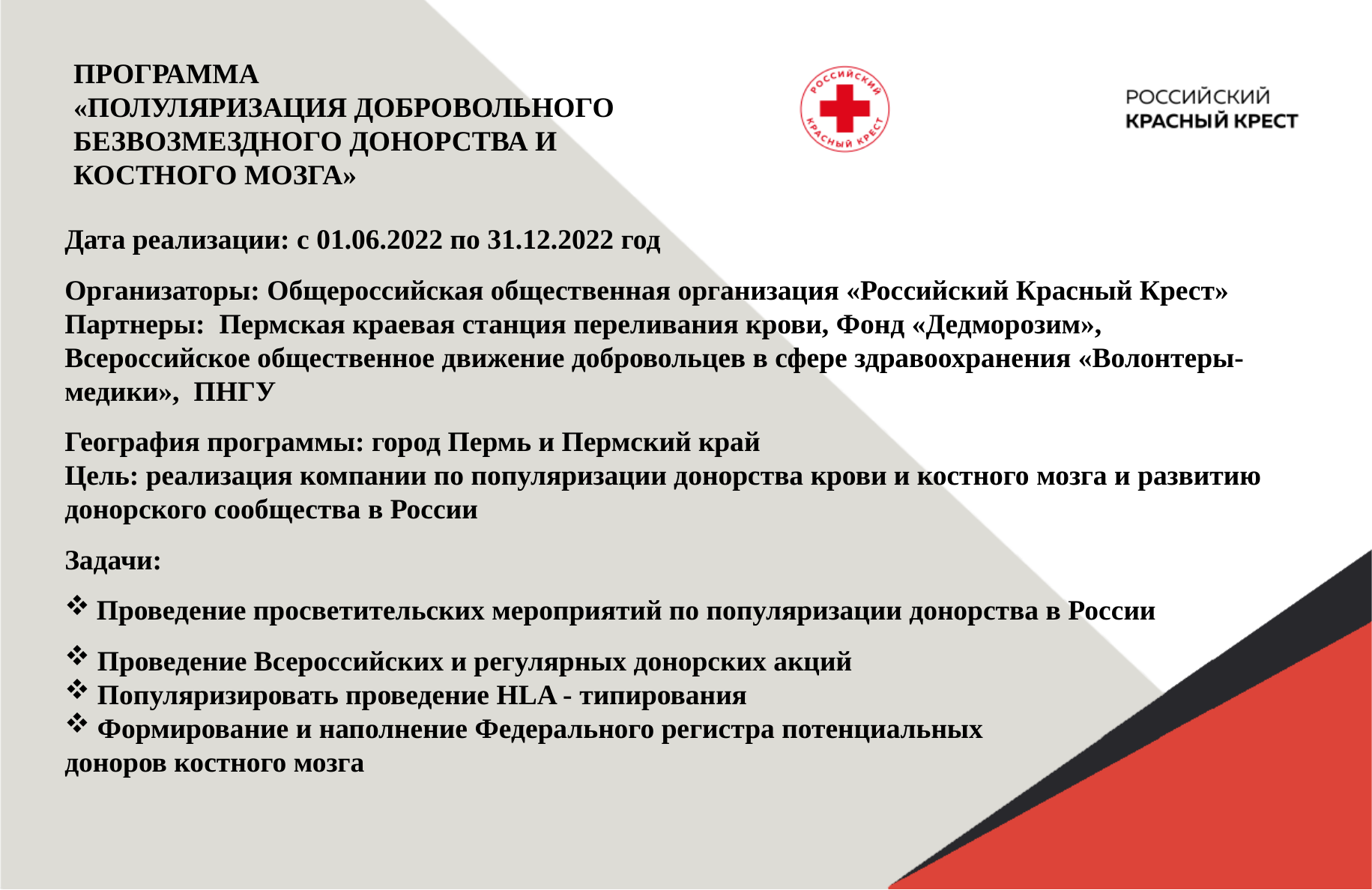

ПРОГРАММА
«ПОЛУЛЯРИЗАЦИЯ ДОБРОВОЛЬНОГО БЕЗВОЗМЕЗДНОГО ДОНОРСТВА И КОСТНОГО МОЗГА»
Дата реализации: с 01.06.2022 по 31.12.2022 год
Организаторы: Общероссийская общественная организация «Российский Красный Крест»
Партнеры:  Пермская краевая станция переливания крови, Фонд «Дедморозим», Всероссийское общественное движение добровольцев в сфере здравоохранения «Волонтеры-медики»,  ПНГУ
География программы: город Пермь и Пермский край
Цель: реализация компании по популяризации донорства крови и костного мозга и развитию донорского сообщества в России
Задачи:
 Проведение просветительских мероприятий по популяризации донорства в России
 Проведение Всероссийских и регулярных донорских акций
 Популяризировать проведение HLA - типирования
 Формирование и наполнение Федерального регистра потенциальных
доноров костного мозга